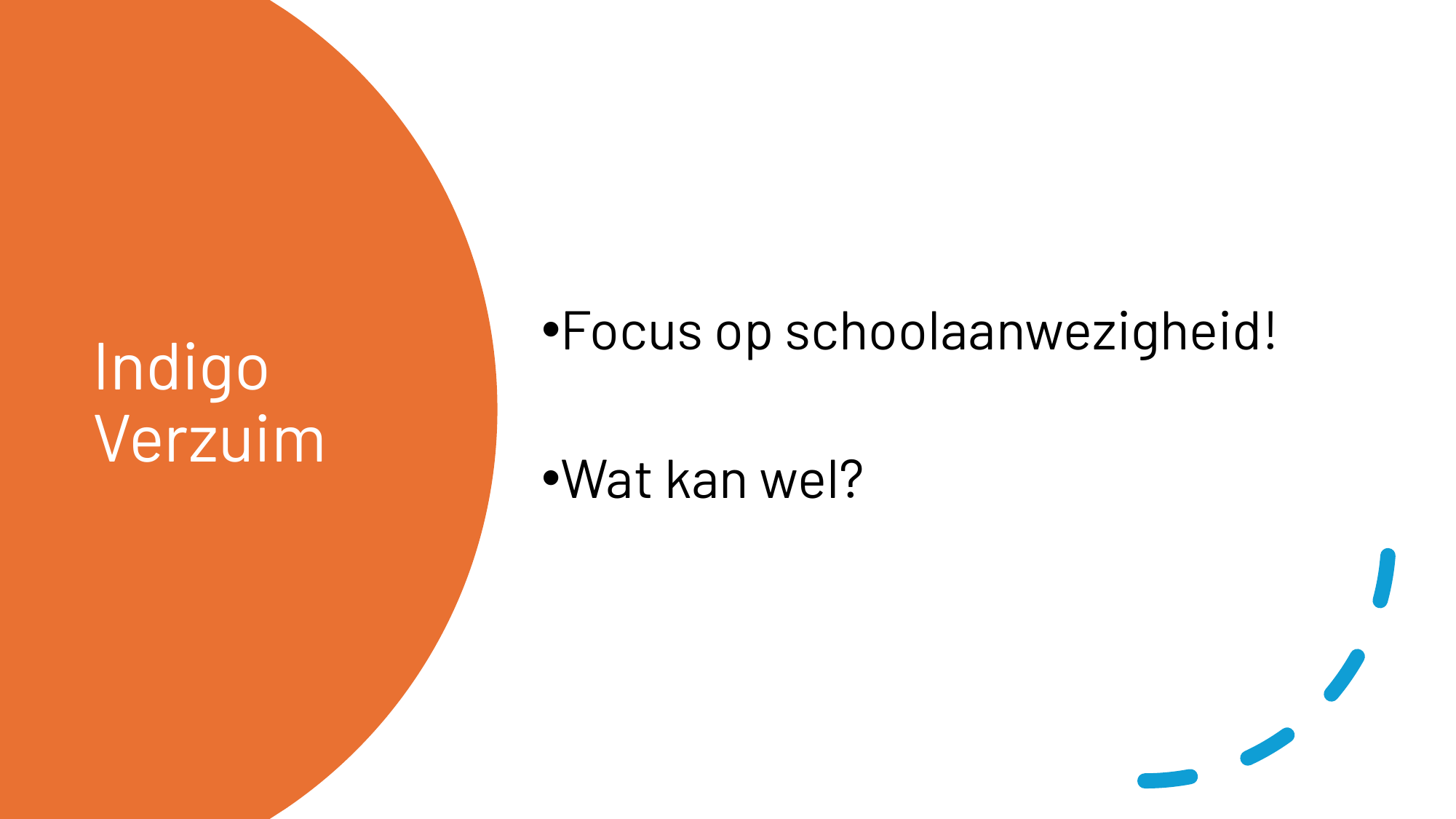

Focus op schoolaanwezigheid!

Wat kan wel?

# Indigo Verzuim